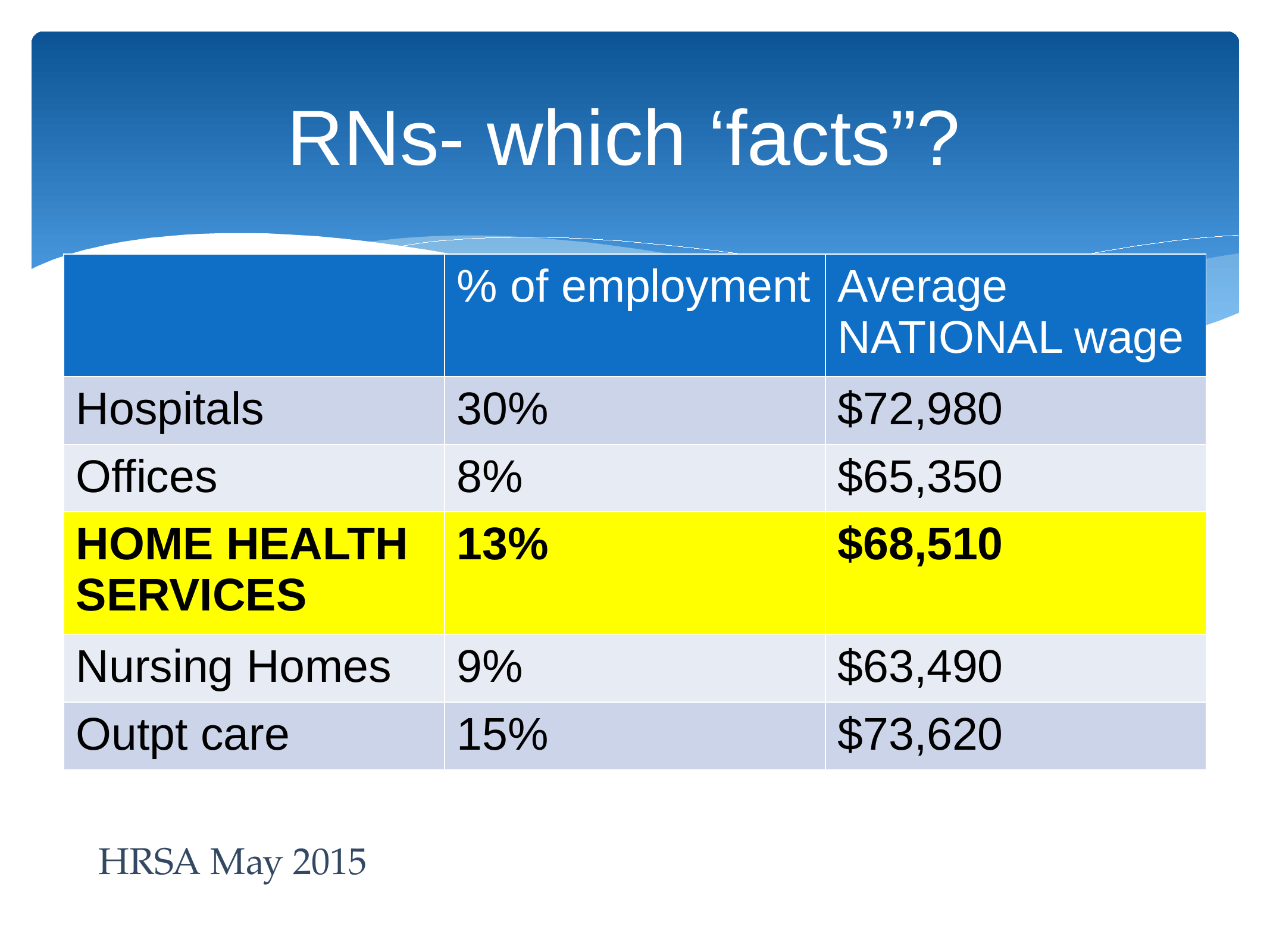

# RNs- which ‘facts”?
|  | % of employment | Average NATIONAL wage |
| --- | --- | --- |
| Hospitals | 30% | $72,980 |
| Offices | 8% | $65,350 |
| HOME HEALTH SERVICES | 13% | $68,510 |
| Nursing Homes | 9% | $63,490 |
| Outpt care | 15% | $73,620 |
HRSA May 2015